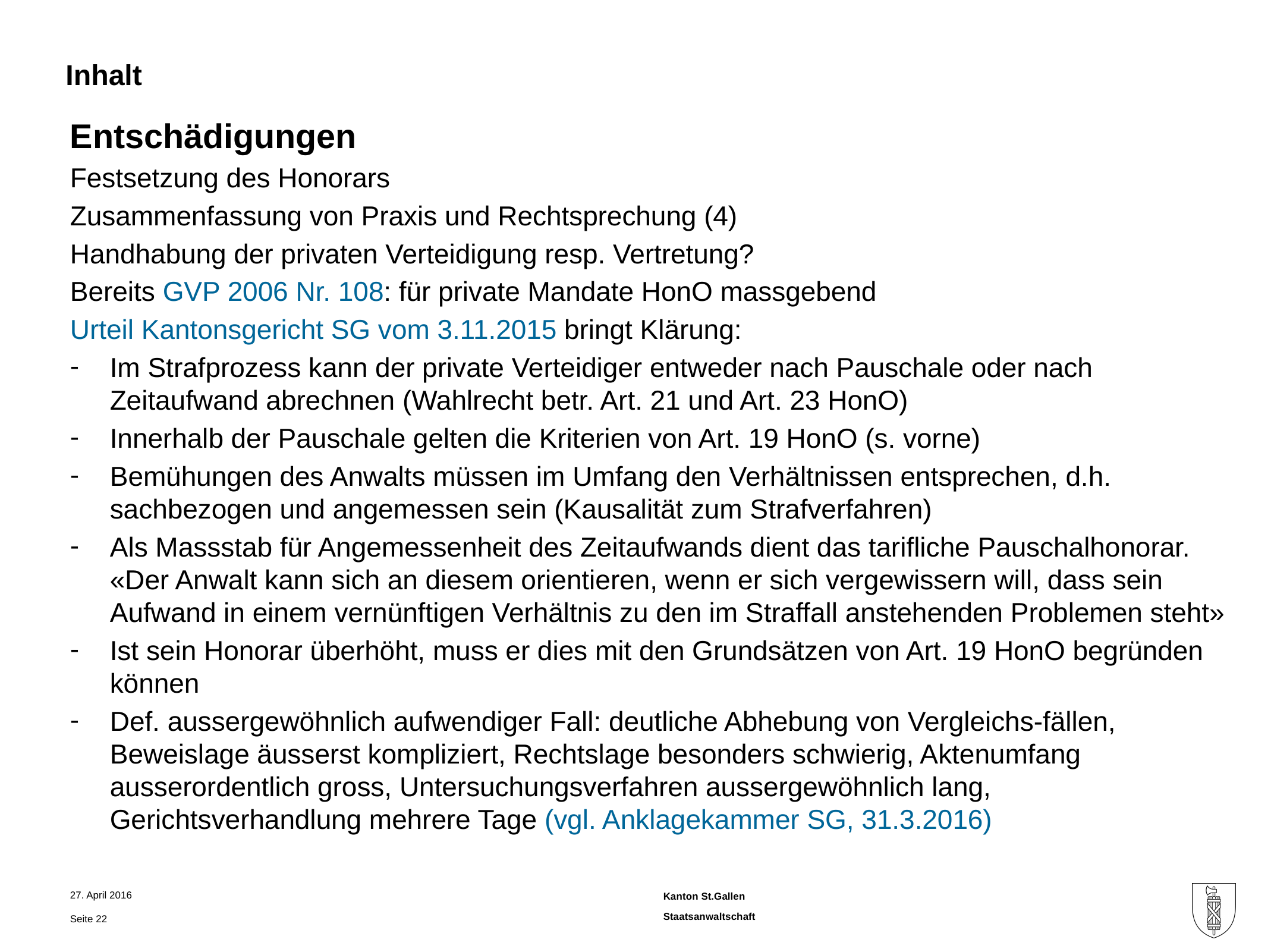

Entschädigungen
Festsetzung des Honorars
Zusammenfassung von Praxis und Rechtsprechung (4)
Handhabung der privaten Verteidigung resp. Vertretung?
Bereits GVP 2006 Nr. 108: für private Mandate HonO massgebend
Urteil Kantonsgericht SG vom 3.11.2015 bringt Klärung:
Im Strafprozess kann der private Verteidiger entweder nach Pauschale oder nach Zeitaufwand abrechnen (Wahlrecht betr. Art. 21 und Art. 23 HonO)
Innerhalb der Pauschale gelten die Kriterien von Art. 19 HonO (s. vorne)
Bemühungen des Anwalts müssen im Umfang den Verhältnissen entsprechen, d.h. sachbezogen und angemessen sein (Kausalität zum Strafverfahren)
Als Massstab für Angemessenheit des Zeitaufwands dient das tarifliche Pauschalhonorar. «Der Anwalt kann sich an diesem orientieren, wenn er sich vergewissern will, dass sein Aufwand in einem vernünftigen Verhältnis zu den im Straffall anstehenden Problemen steht»
Ist sein Honorar überhöht, muss er dies mit den Grundsätzen von Art. 19 HonO begründen können
Def. aussergewöhnlich aufwendiger Fall: deutliche Abhebung von Vergleichs-fällen, Beweislage äusserst kompliziert, Rechtslage besonders schwierig, Aktenumfang ausserordentlich gross, Untersuchungsverfahren aussergewöhnlich lang, Gerichtsverhandlung mehrere Tage (vgl. Anklagekammer SG, 31.3.2016)
27. April 2016
Seite 22
Staatsanwaltschaft